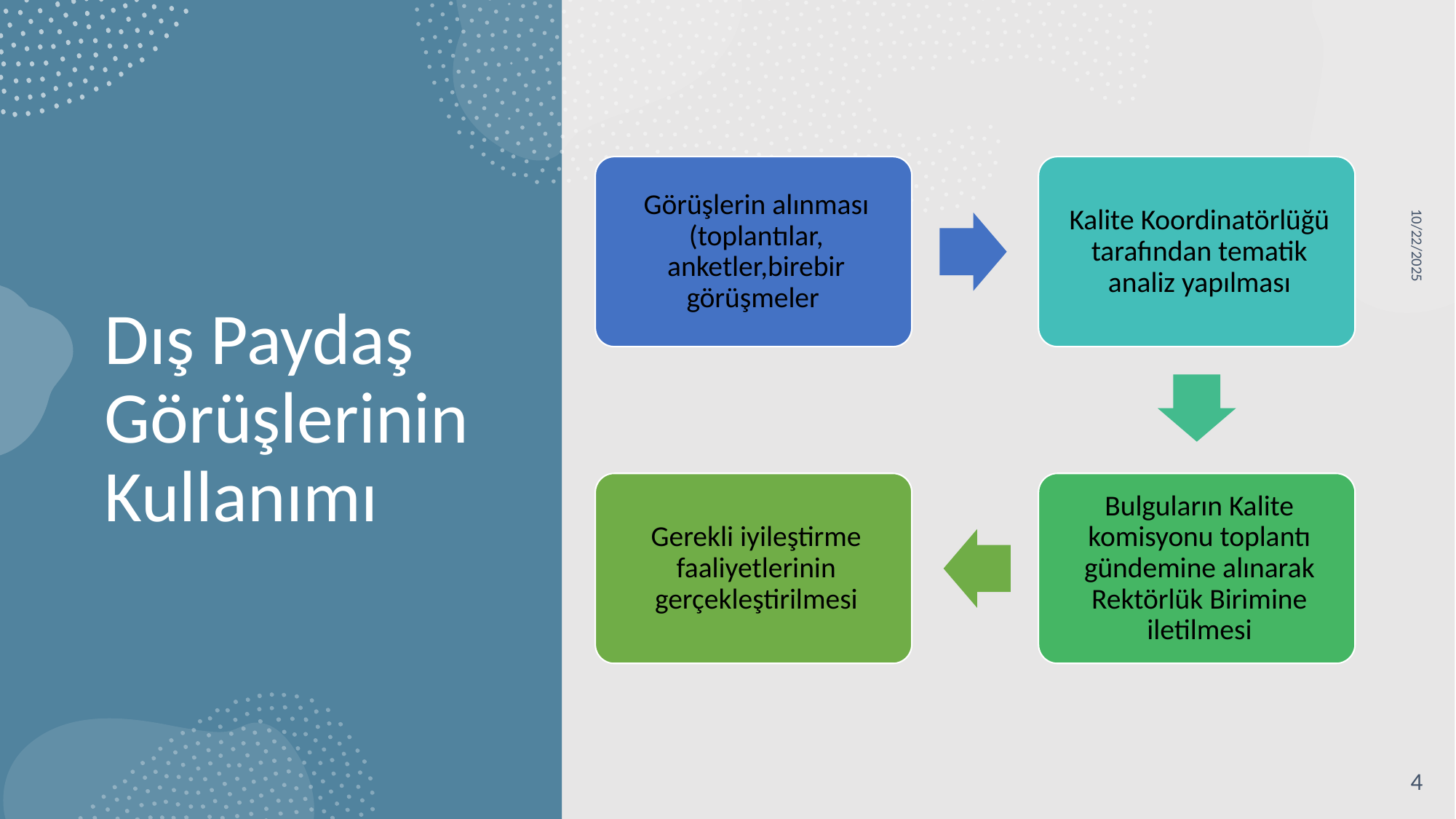

Görüşlerin alınması (toplantılar, anketler,birebir görüşmeler

Kalite Koordinatörlüğü tarafından tematik analiz yapılması

Bulguların Kalite komisyonu toplantı gündemine alınarak Rektörlük Birimine iletilmesi

Gerekli iyileştirme faaliyetlerinin gerçekleştirilmesi
# Dış Paydaş Görüşlerinin Kullanımı
10/22/2025
4